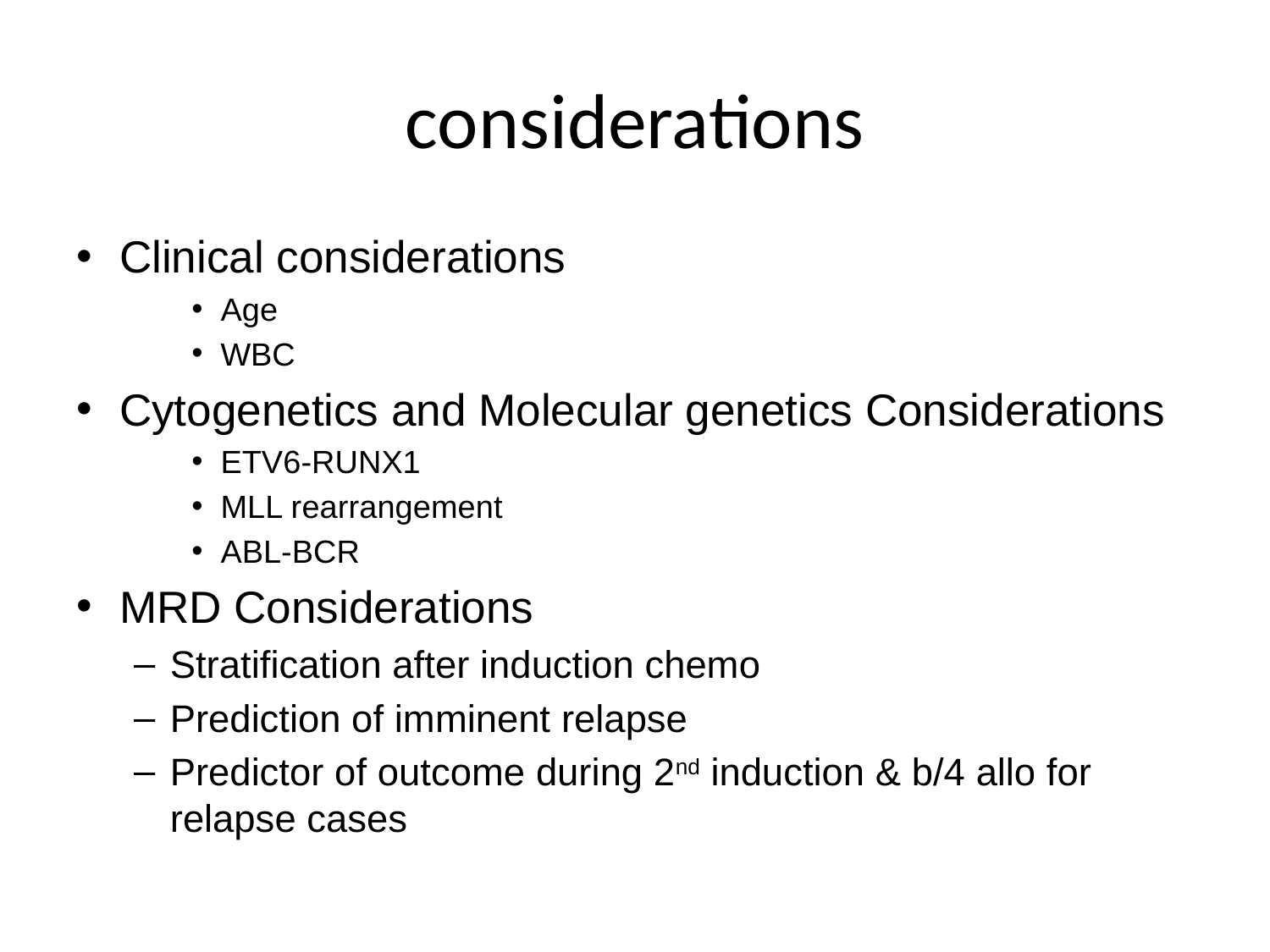

# considerations
Clinical considerations
Age
WBC
Cytogenetics and Molecular genetics Considerations
ETV6-RUNX1
MLL rearrangement
ABL-BCR
MRD Considerations
Stratification after induction chemo
Prediction of imminent relapse
Predictor of outcome during 2nd induction & b/4 allo for relapse cases